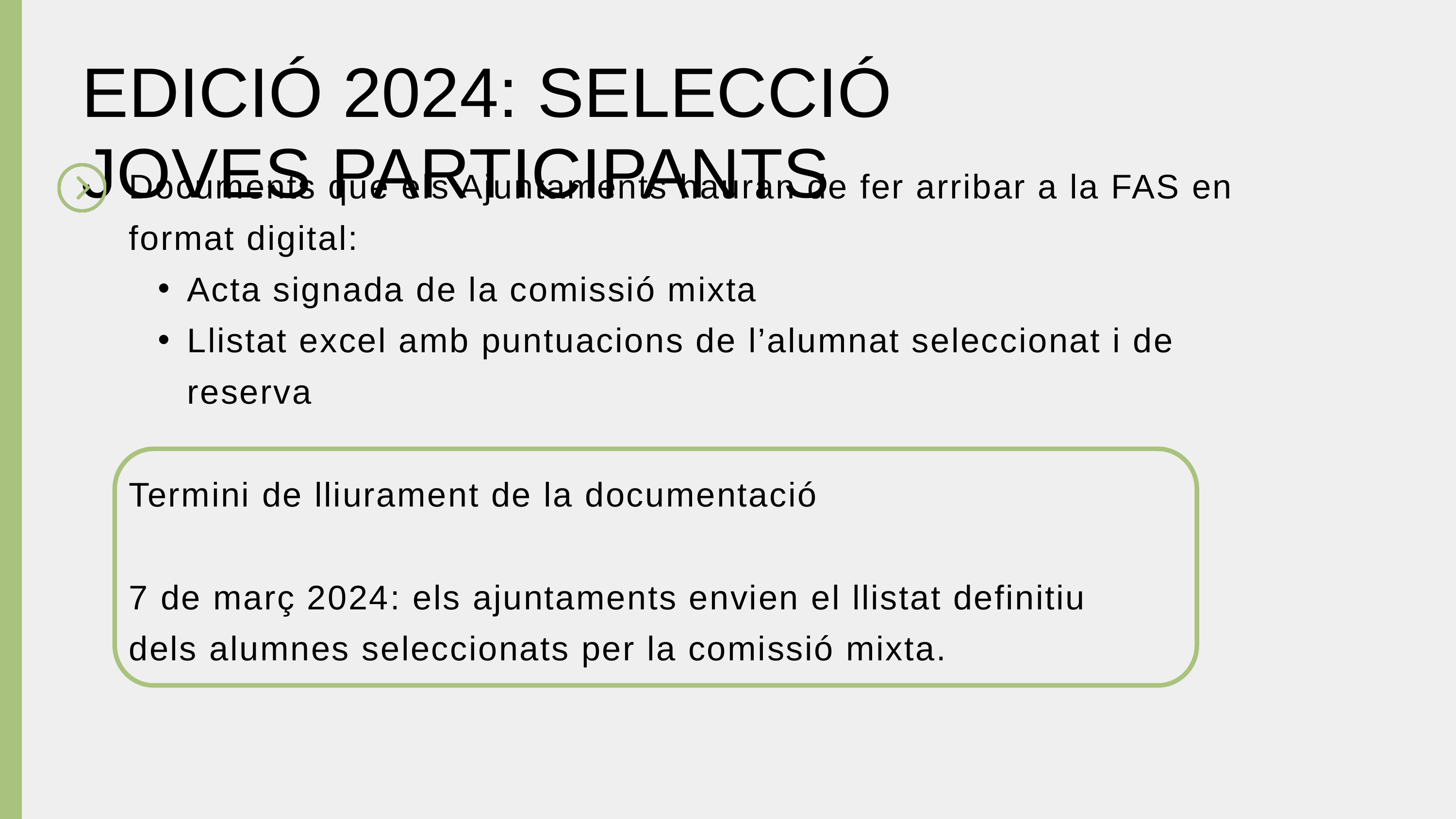

EDICIÓ 2024: SELECCIÓ JOVES PARTICIPANTS
Documents que els Ajuntaments hauran de fer arribar a la FAS en format digital:
Acta signada de la comissió mixta
Llistat excel amb puntuacions de l’alumnat seleccionat i de reserva

Termini de lliurament de la documentació

7 de març 2024: els ajuntaments envien el llistat definitiu
dels alumnes seleccionats per la comissió mixta.